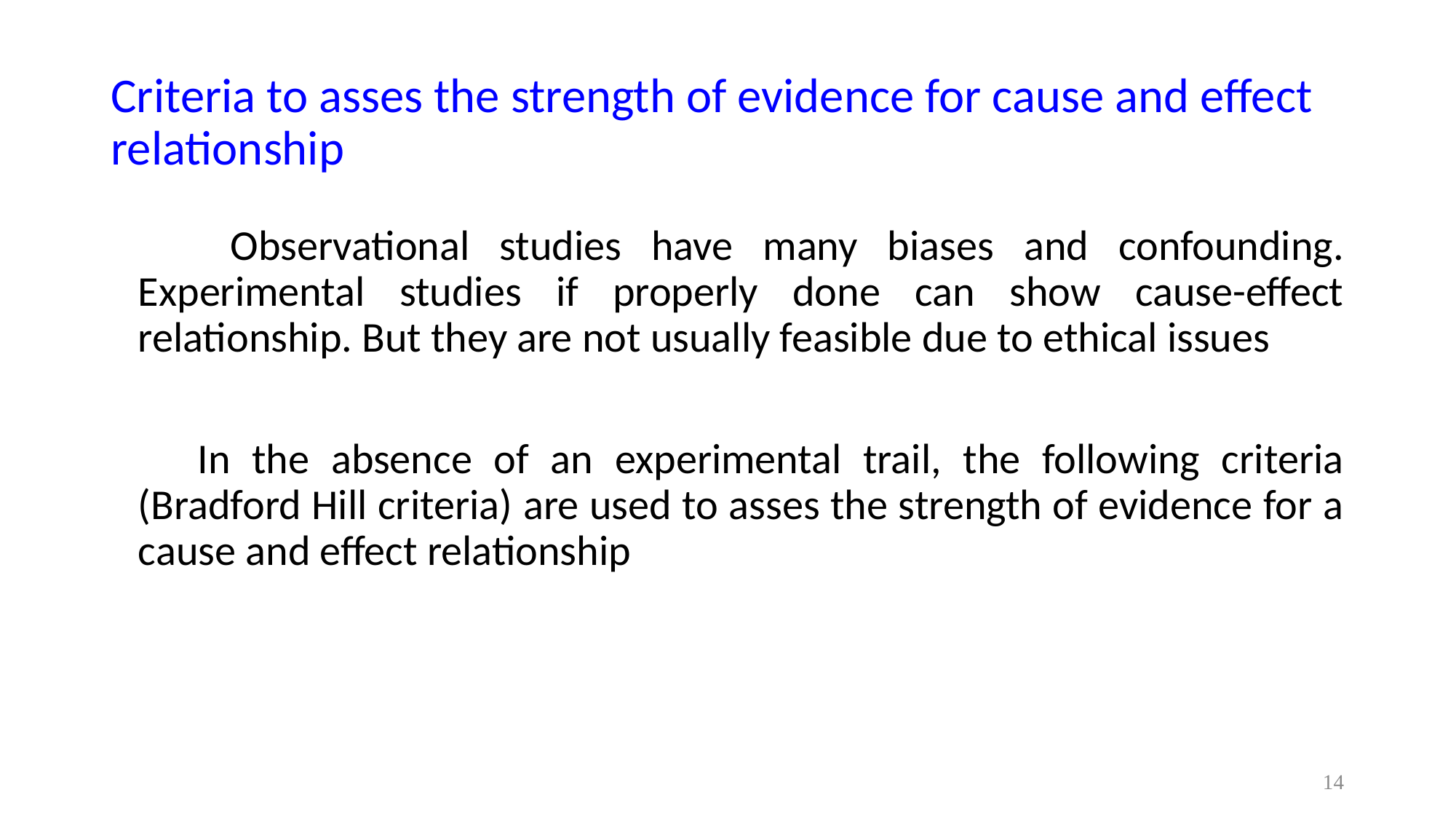

# Criteria to asses the strength of evidence for cause and effect relationship
    Observational studies have many biases and confounding. Experimental studies if properly done can show cause-effect relationship. But they are not usually feasible due to ethical issues

    In the absence of an experimental trail, the following criteria (Bradford Hill criteria) are used to asses the strength of evidence for a cause and effect relationship
14